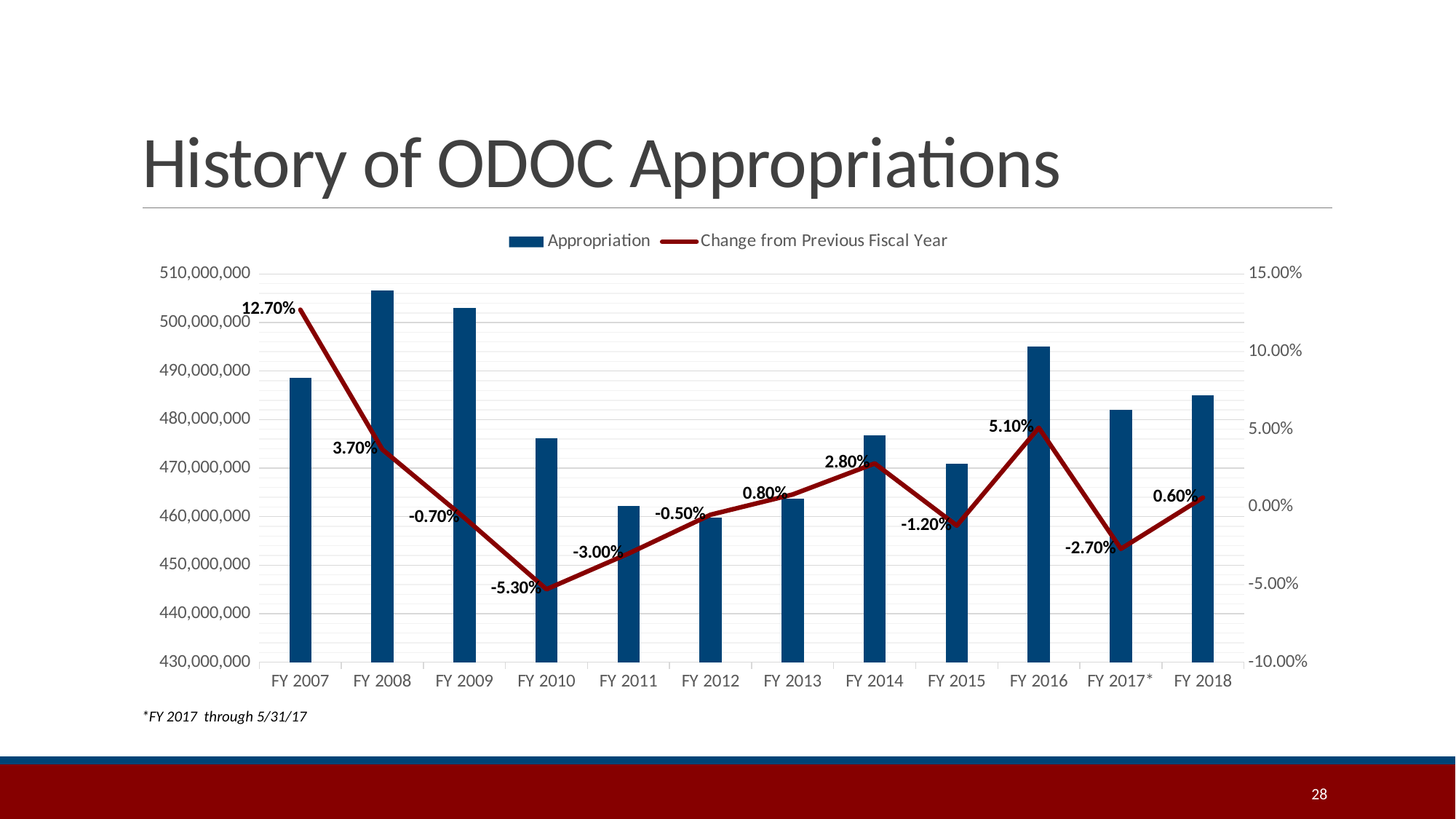

# History of ODOC Appropriations

### Chart

| Category | Appropriation | Change from Previous Fiscal Year  |
|---|---|---|
| FY 2007 | 488669449.0 | 0.127 |
| FY 2008 | 506619998.0 | 0.037 |
| FY 2009 | 503000000.0 | -0.007 |
| FY 2010 | 476225000.0 | -0.053 |
| FY 2011 | 462141777.0 | -0.03 |
| FY 2012 | 459831068.0 | -0.005 |
| FY 2013 | 463731068.0 | 0.008 |
| FY 2014 | 476731068.0 | 0.028 |
| FY 2015 | 470900943.0 | -0.012 |
| FY 2016 | 495065822.0 | 0.051 |
| FY 2017* | 481936926.0 | -0.027 |
| FY 2018 | 485011555.0 | 0.006 |
*FY 2017  through 5/31/17
28